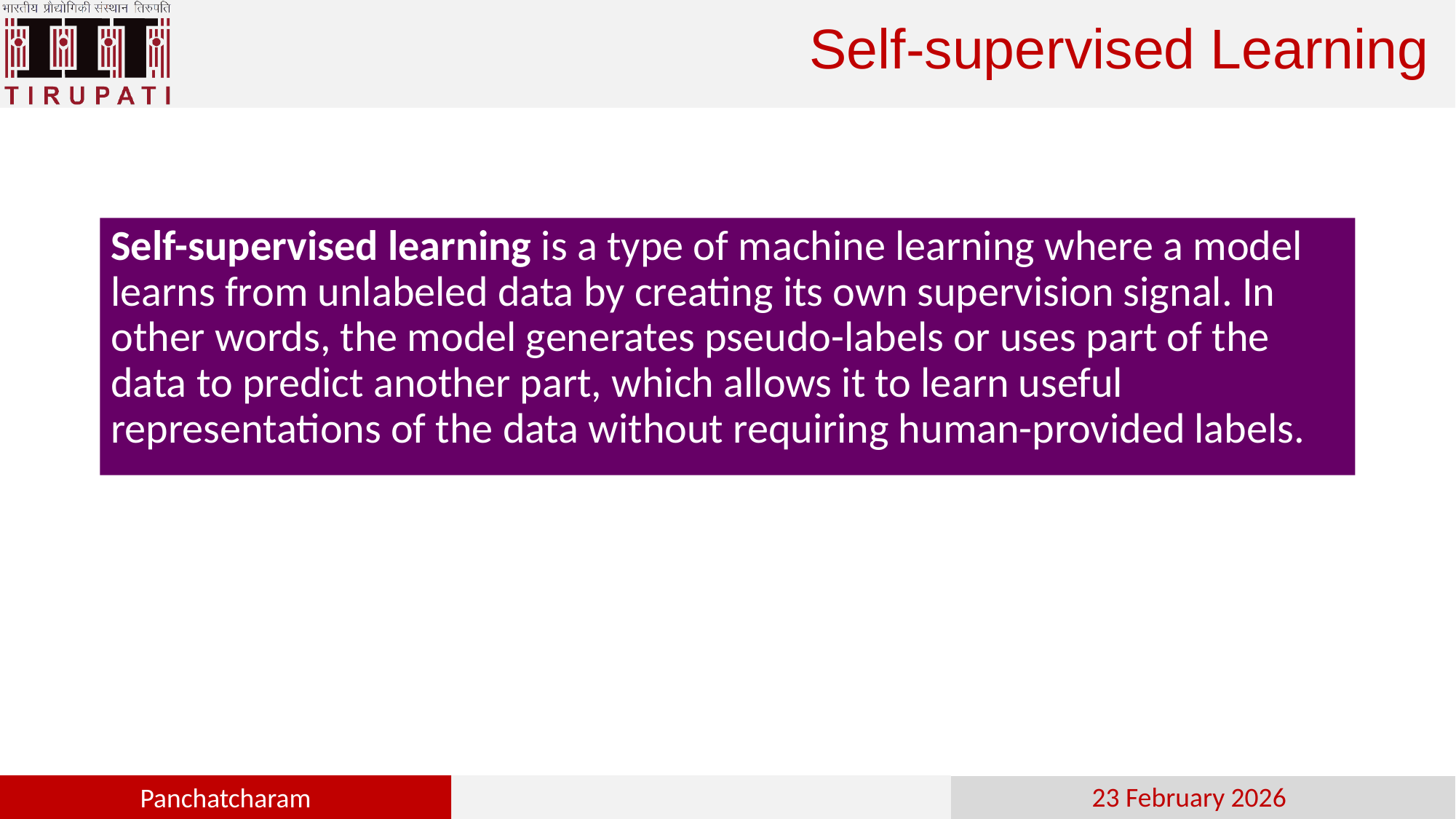

# Self-supervised Learning
Self-supervised learning is a type of machine learning where a model learns from unlabeled data by creating its own supervision signal. In other words, the model generates pseudo-labels or uses part of the data to predict another part, which allows it to learn useful representations of the data without requiring human-provided labels.